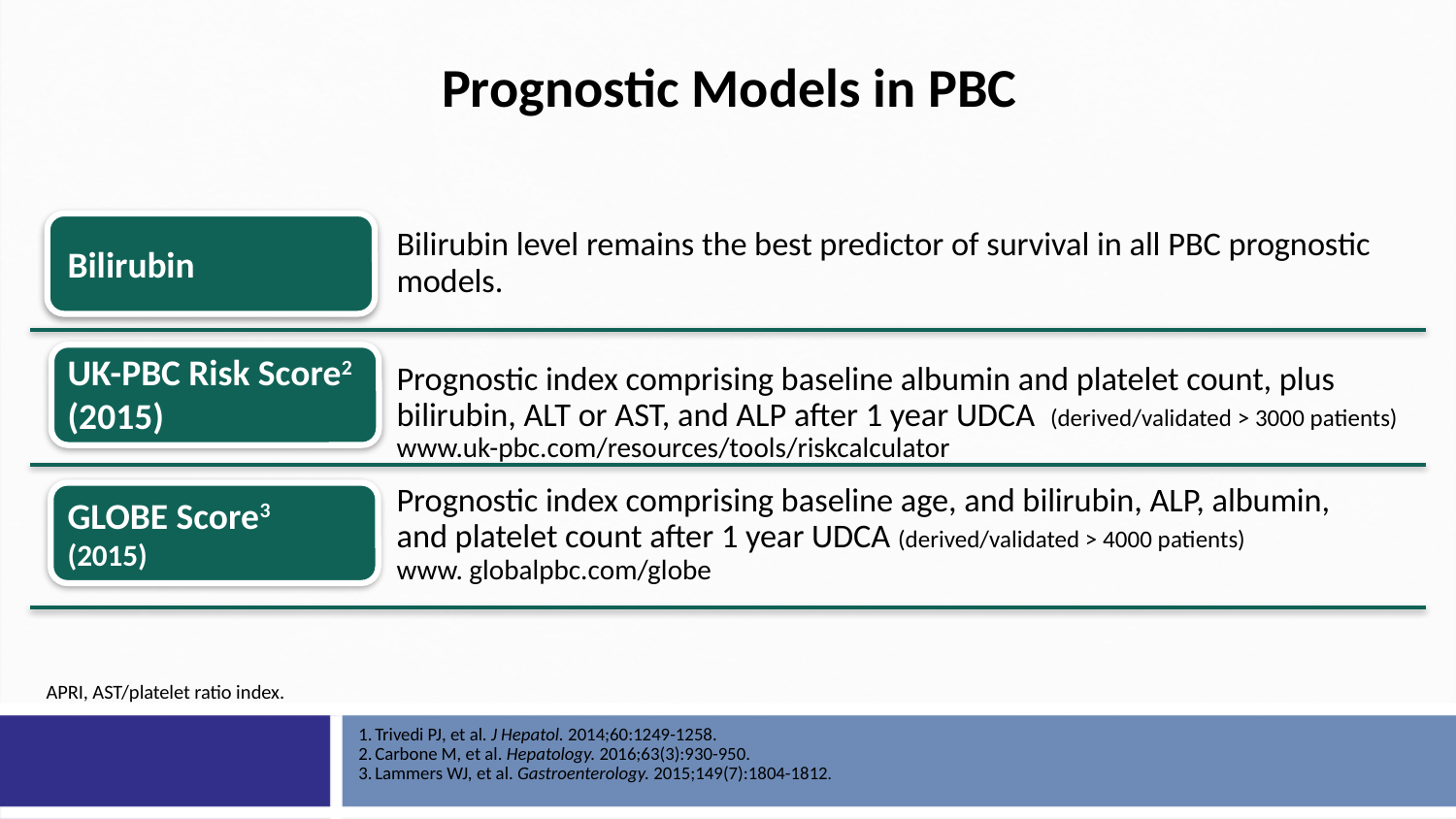

# Prognostic Models in PBC

Bilirubin level remains the best predictor of survival in all PBC prognostic models.
Bilirubin
UK-PBC Risk Score2 (2015)

Prognostic index comprising baseline albumin and platelet count, plus bilirubin, ALT or AST, and ALP after 1 year UDCA  (derived/validated > 3000 patients)
www.uk-pbc.com/resources/tools/riskcalculator
Prognostic index comprising baseline age, and bilirubin, ALP, albumin,
and platelet count after 1 year UDCA (derived/validated > 4000 patients)
www. globalpbc.com/globe

GLOBE Score3
(2015)
APRI, AST/platelet ratio index.

Trivedi PJ, et al. J Hepatol. 2014;60:1249-1258.
Carbone M, et al. Hepatology. 2016;63(3):930-950.
Lammers WJ, et al. Gastroenterology. 2015;149(7):1804-1812.